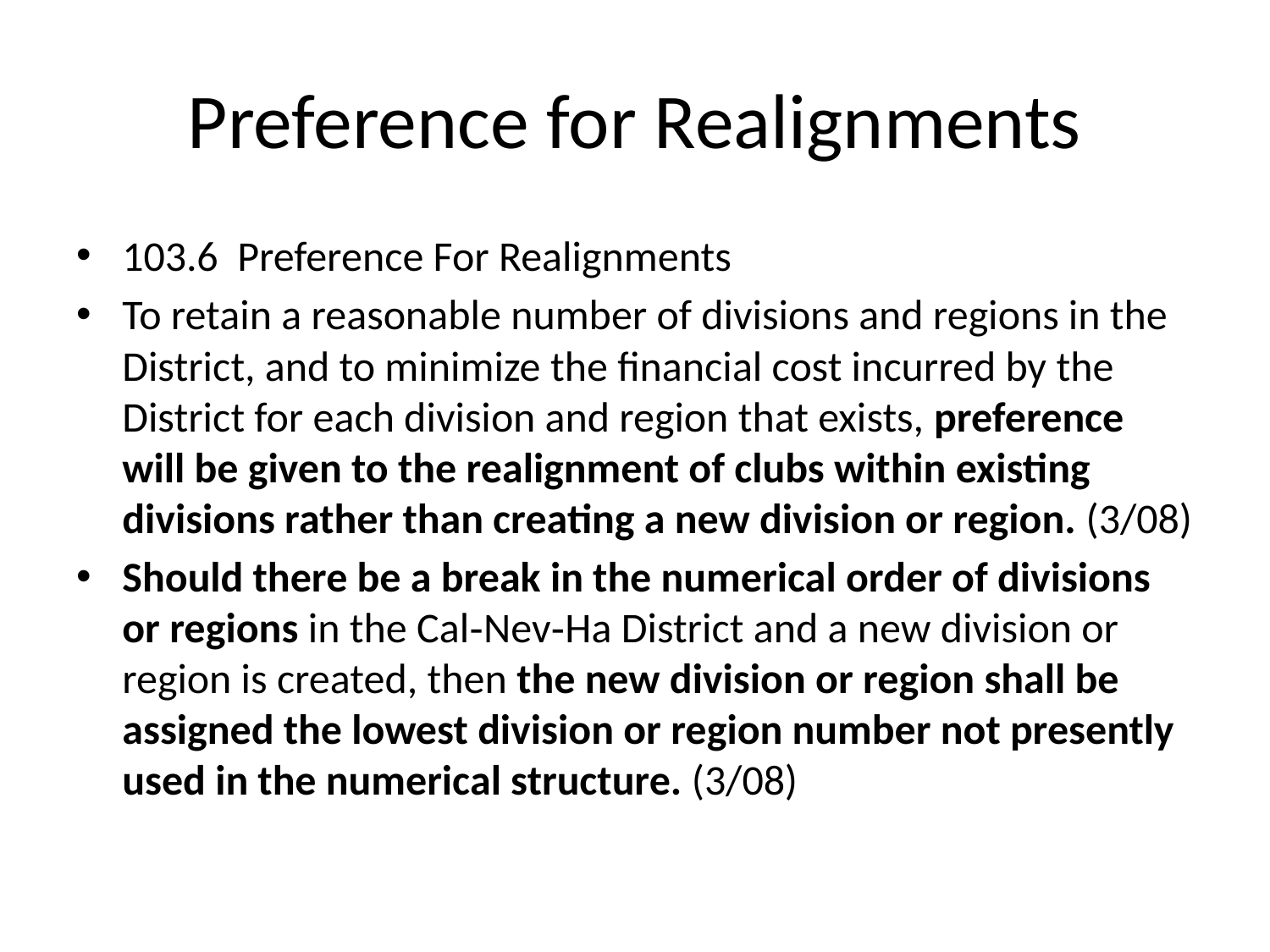

# Preference for Realignments
103.6  Preference For Realignments
To retain a reasonable number of divisions and regions in the District, and to minimize the financial cost incurred by the District for each division and region that exists, preference will be given to the realignment of clubs within existing divisions rather than creating a new division or region. (3/08)
Should there be a break in the numerical order of divisions or regions in the Cal‐Nev‐Ha District and a new division or region is created, then the new division or region shall be assigned the lowest division or region number not presently used in the numerical structure. (3/08)